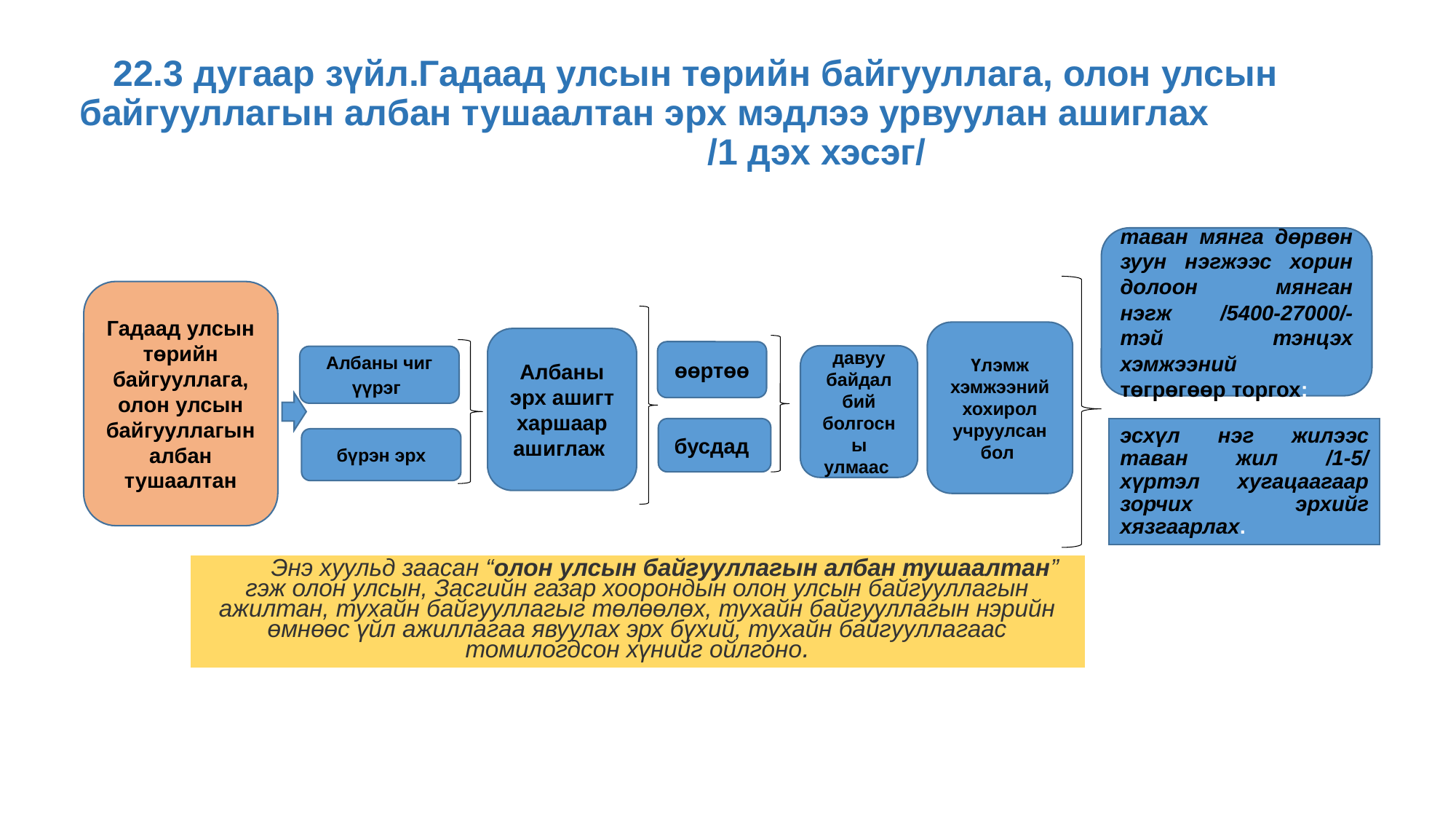

# 22.3 дугаар зүйл.Гадаад улсын төрийн байгууллага, олон улсын байгууллагын албан тушаалтан эрх мэдлээ урвуулан ашиглах                                   /1 дэх хэсэг/
таван мянга дөрвөн зуун нэгжээс хорин долоон мянган нэгж /5400-27000/-тэй тэнцэх хэмжээний  төгрөгөөр торгох;

Гадаад улсын төрийн байгууллага, олон улсын байгууллагын албан тушаалтан

Үлэмж хэмжээний хохирол учруулсан бол
Албаны эрх ашигт харшаар ашиглаж

өөртөө
давуу байдал бий болгосны улмаас
Албаны чиг үүрэг

бусдад
бүрэн эрх
эсхүл нэг жилээс таван жил /1-5/ хүртэл хугацаагаар зорчих эрхийг хязгаарлах.
Энэ хуульд заасан “олон улсын байгууллагын албан тушаалтан” гэж олон улсын, Засгийн газар хоорондын олон улсын байгууллагын ажилтан, тухайн байгууллагыг төлөөлөх, тухайн байгууллагын нэрийн өмнөөс үйл ажиллагаа явуулах эрх бүхий, тухайн байгууллагаас томилогдсон хүнийг ойлгоно.